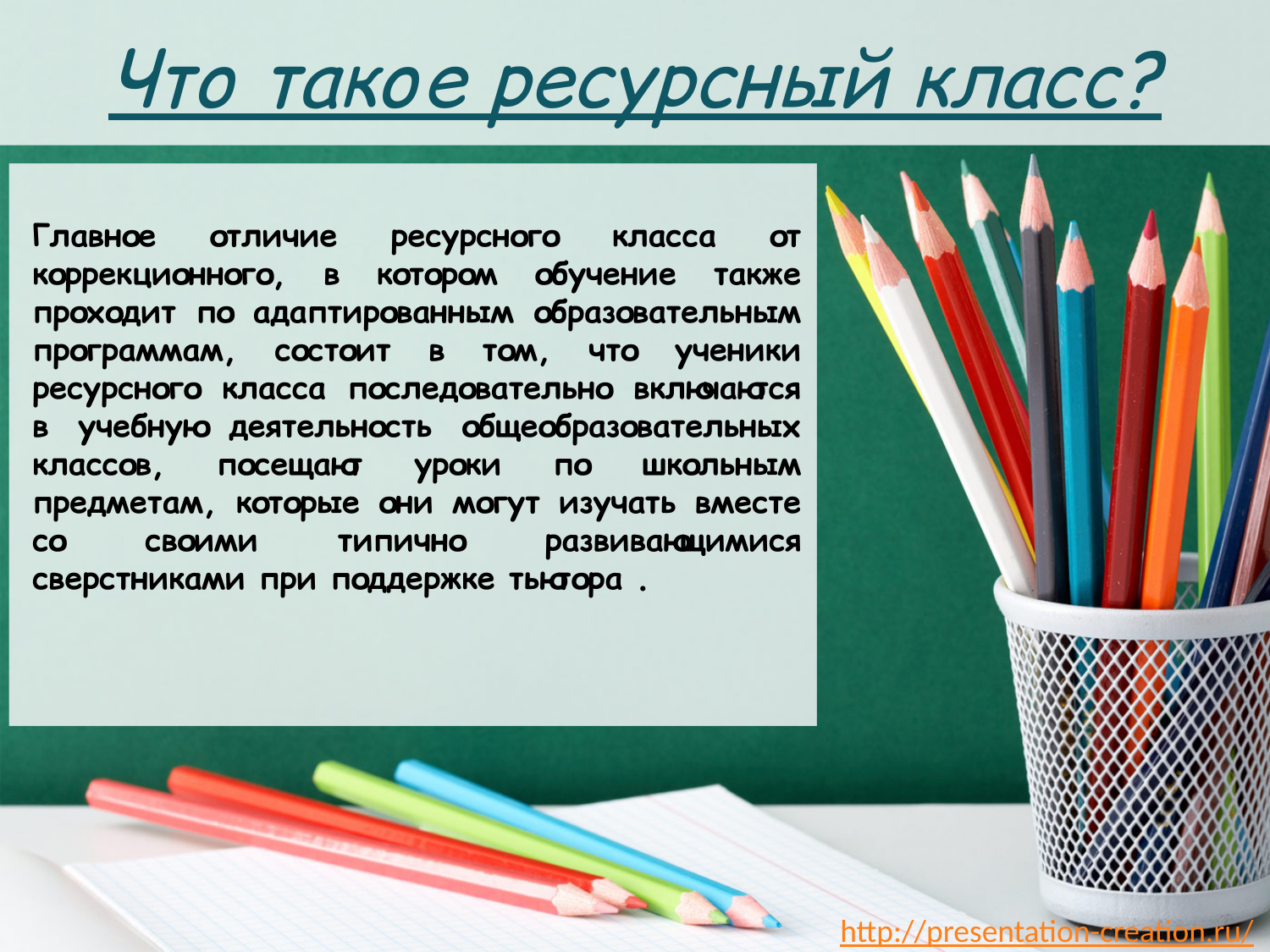

# Что такое ресурсный класс?

Главное отличие ресурсного класса от коррекционного, в котором обучение также проходит по адаптированным образовательным программам, состоит в том, что ученики ресурсного класса последовательно включаются в учебную деятельность общеобразовательных классов, посещают уроки по школьным предметам, которые они могут изучать вместе со своими типично развивающимися сверстниками при поддержке тьютора .